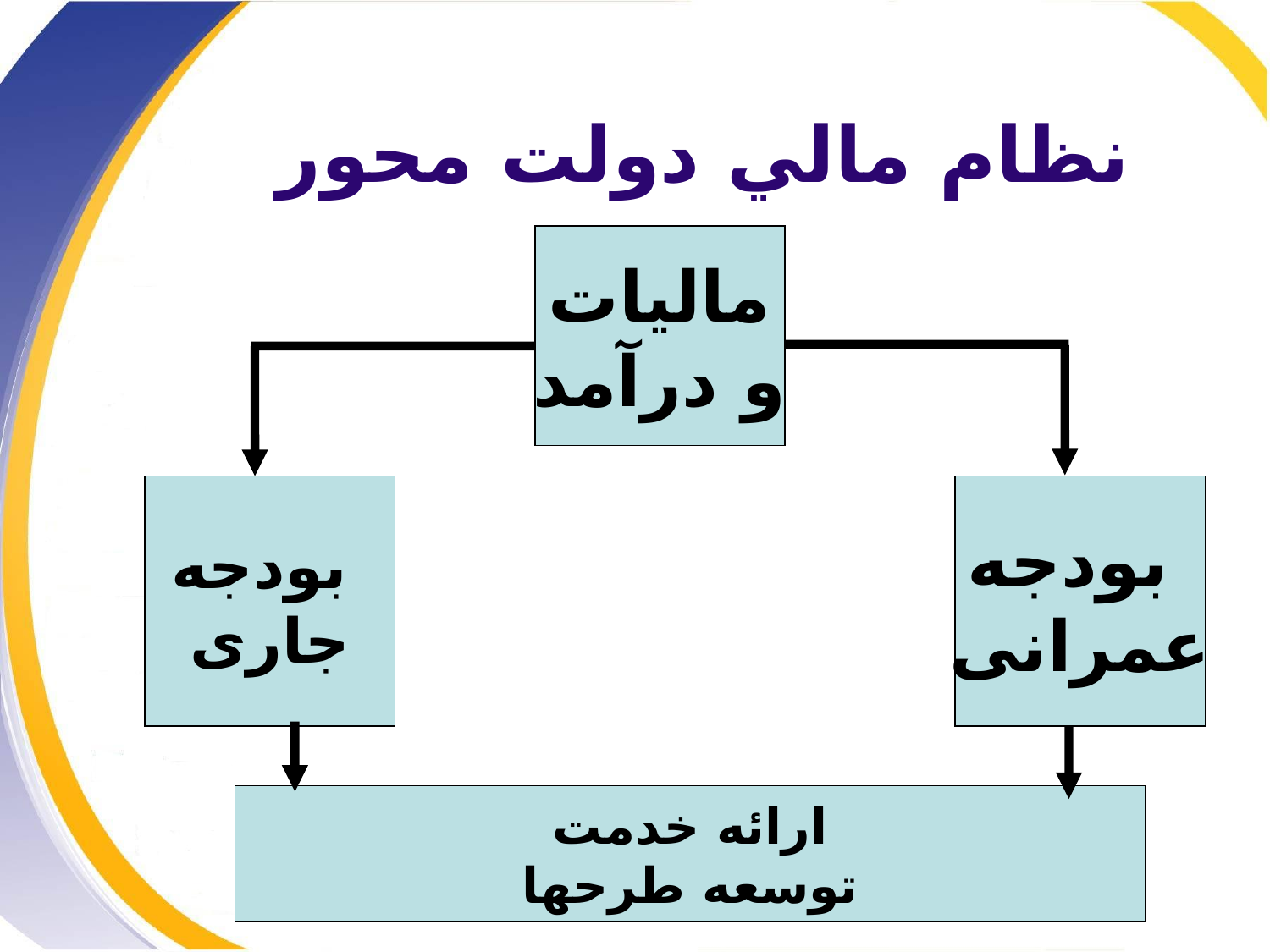

# نظام مالي دولت محور
مالیات
و درآمد

بودجه
جاری
بودجه
عمرانی

ارائه خدمت
توسعه طرحها